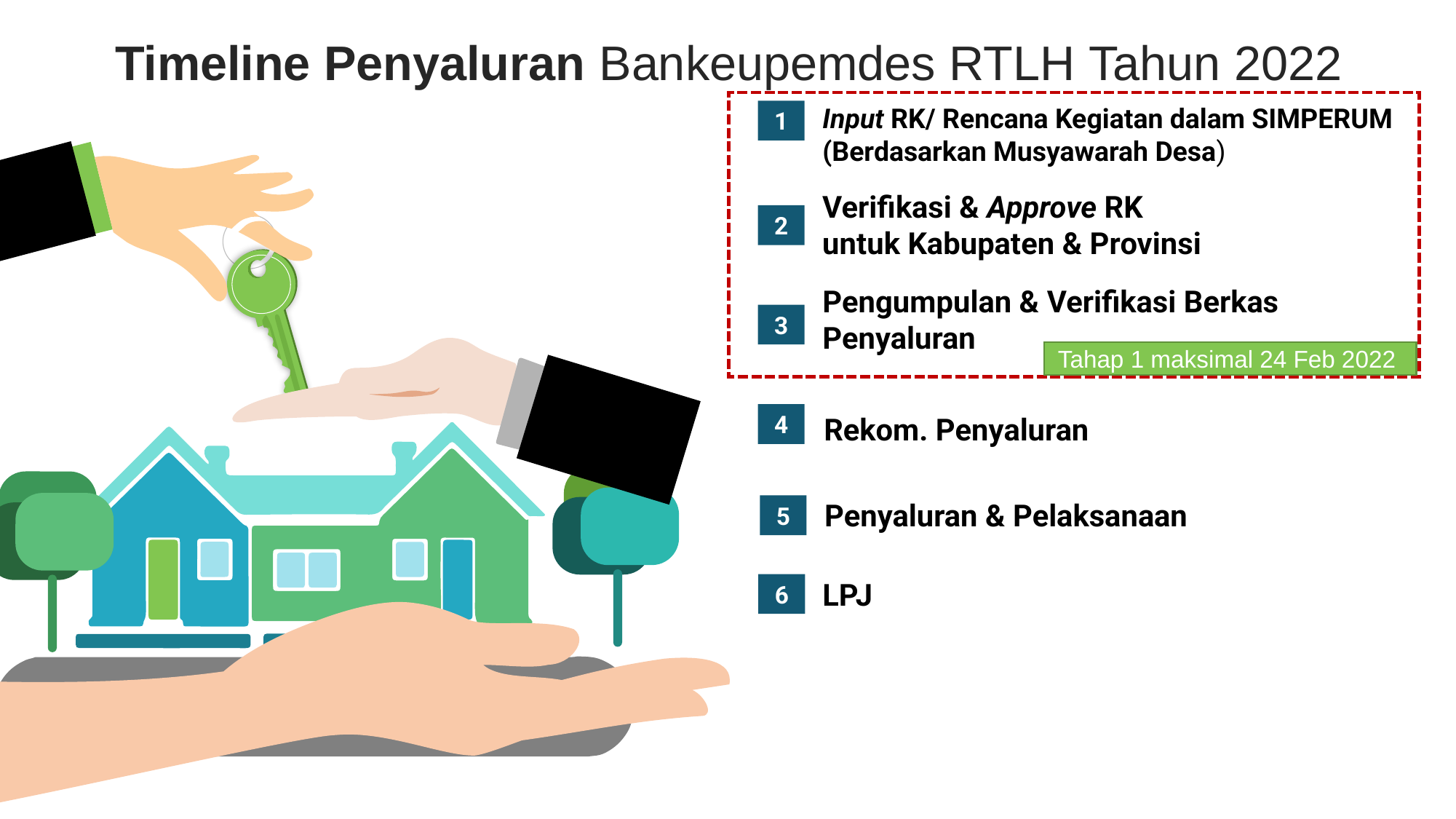

Timeline Penyaluran Bankeupemdes RTLH Tahun 2022

Input RK/ Rencana Kegiatan dalam SIMPERUM (Berdasarkan Musyawarah Desa)
1

Verifikasi & Approve RK untuk Kabupaten & Provinsi
2

Pengumpulan & Verifikasi Berkas Penyaluran
3

Tahap 1 maksimal 24 Feb 2022
4
Rekom. Penyaluran

Penyaluran & Pelaksanaan
5
LPJ
6